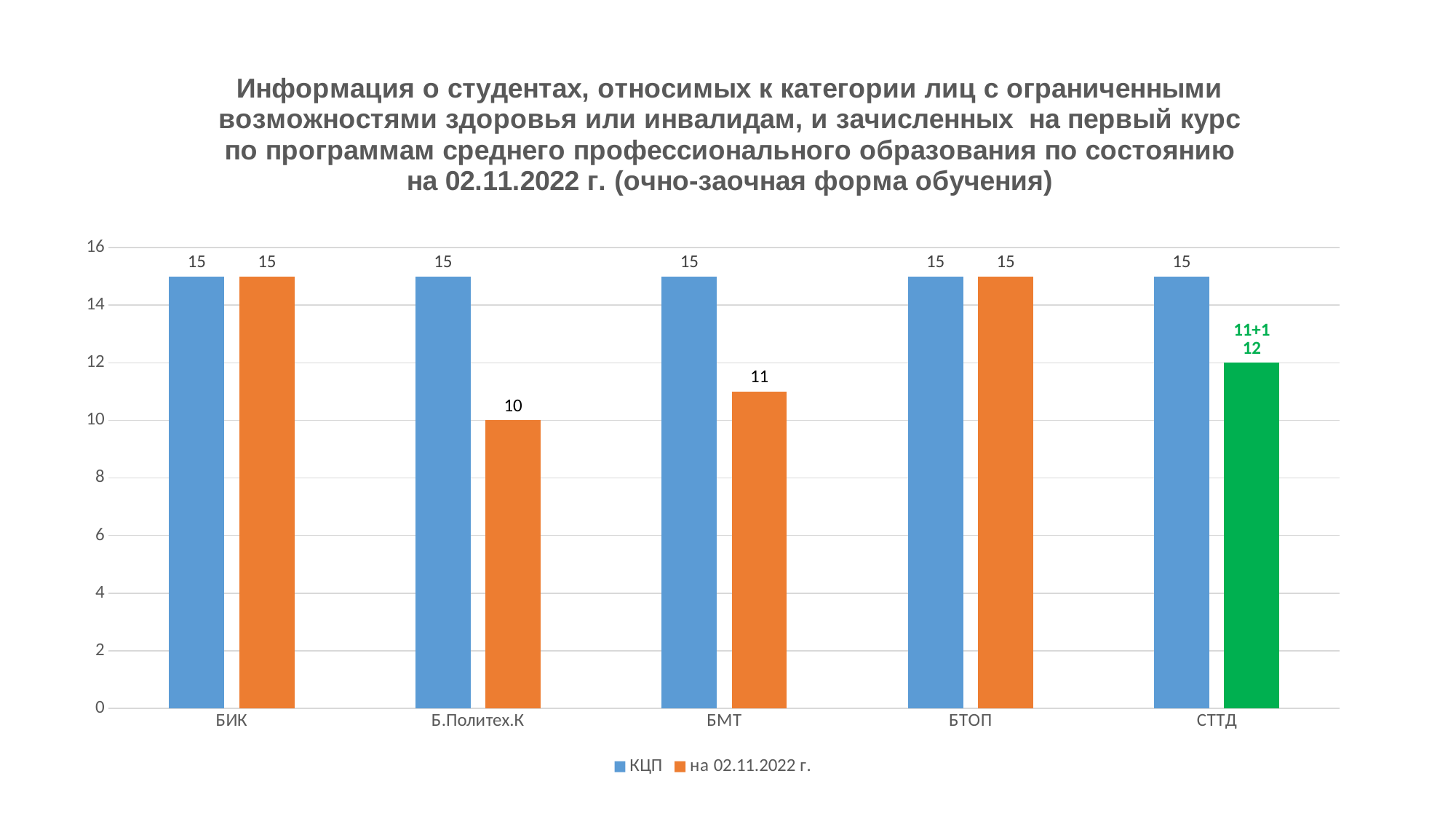

### Chart: Информация о студентах, относимых к категории лиц с ограниченными возможностями здоровья или инвалидам, и зачисленных  на первый курс по программам среднего профессионального образования по состоянию на 02.11.2022 г. (очно-заочная форма обучения)

| Category | КЦП | на 02.11.2022 г. |
|---|---|---|
| БИК | 15.0 | 15.0 |
| Б.Политех.К | 15.0 | 10.0 |
| БМТ | 15.0 | 11.0 |
| БТОП | 15.0 | 15.0 |
| СТТД | 15.0 | 12.0 |